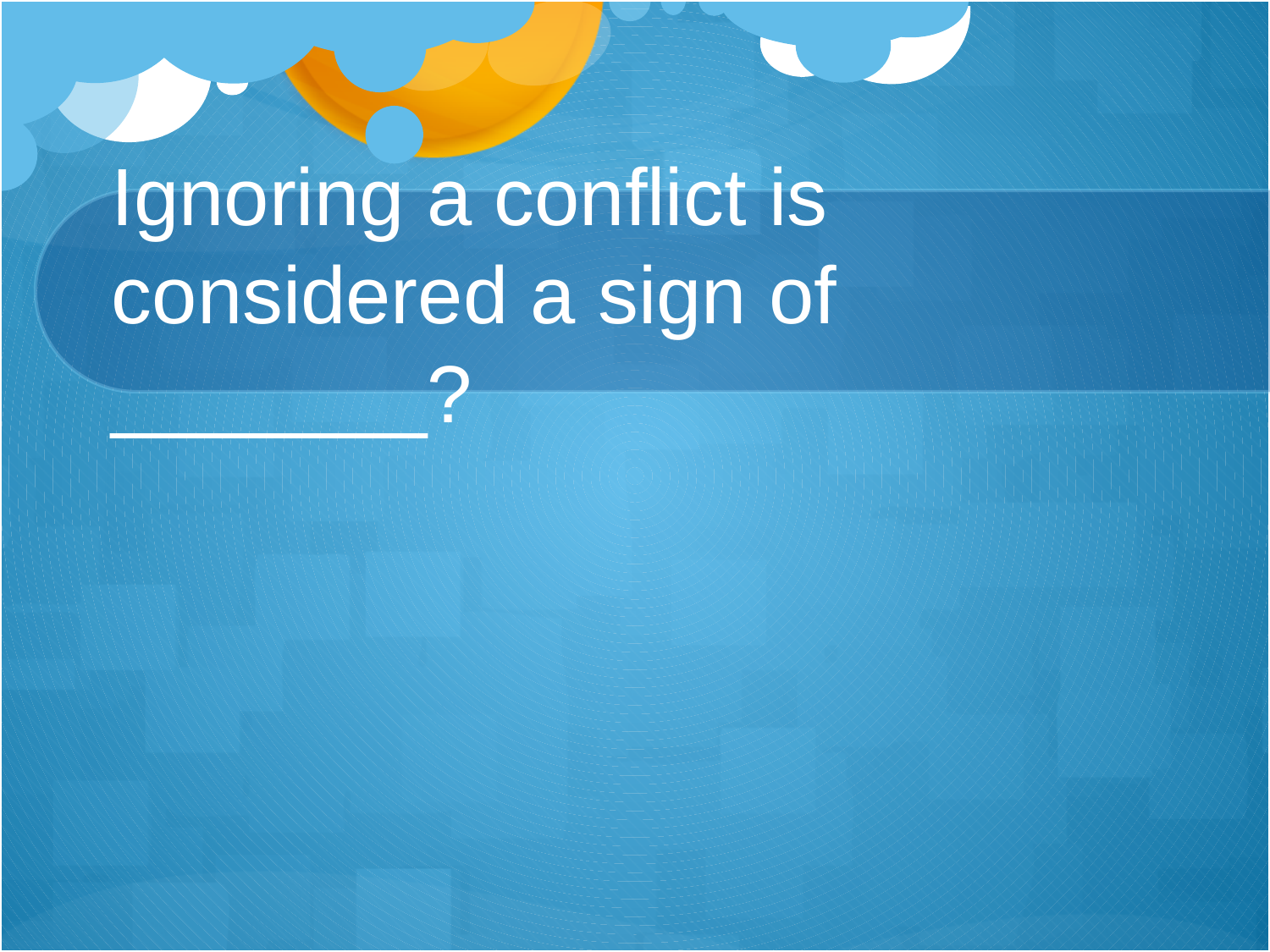

# Ignoring a conflict is considered a sign of _______?